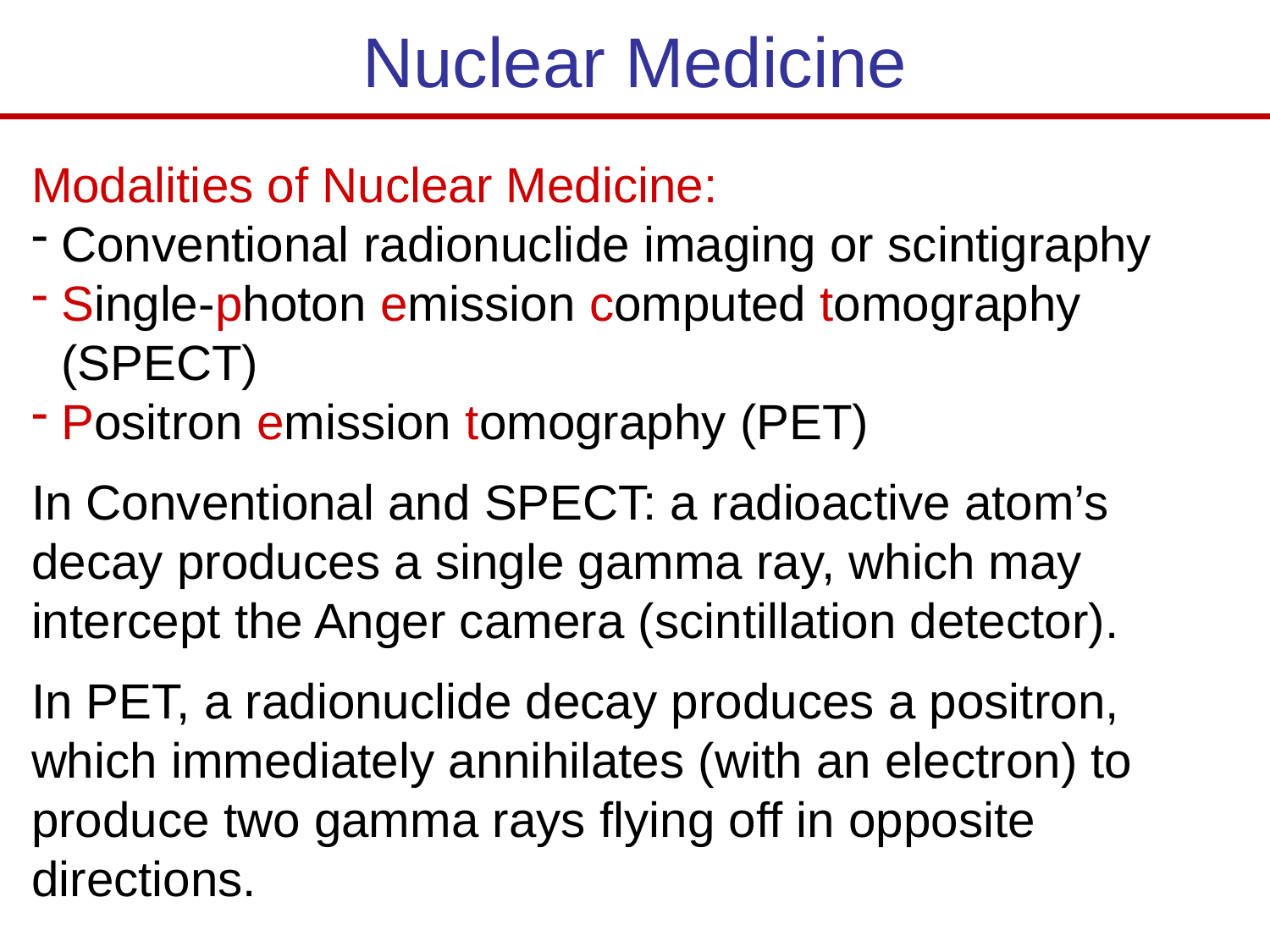

Nuclear Medicine
Modalities of Nuclear Medicine:
Conventional radionuclide imaging or scintigraphy
Single-photon emission computed tomography (SPECT)
Positron emission tomography (PET)

In Conventional and SPECT: a radioactive atom’s decay produces a single gamma ray, which may intercept the Anger camera (scintillation detector).

In PET, a radionuclide decay produces a positron, which immediately annihilates (with an electron) to produce two gamma rays flying off in opposite directions.